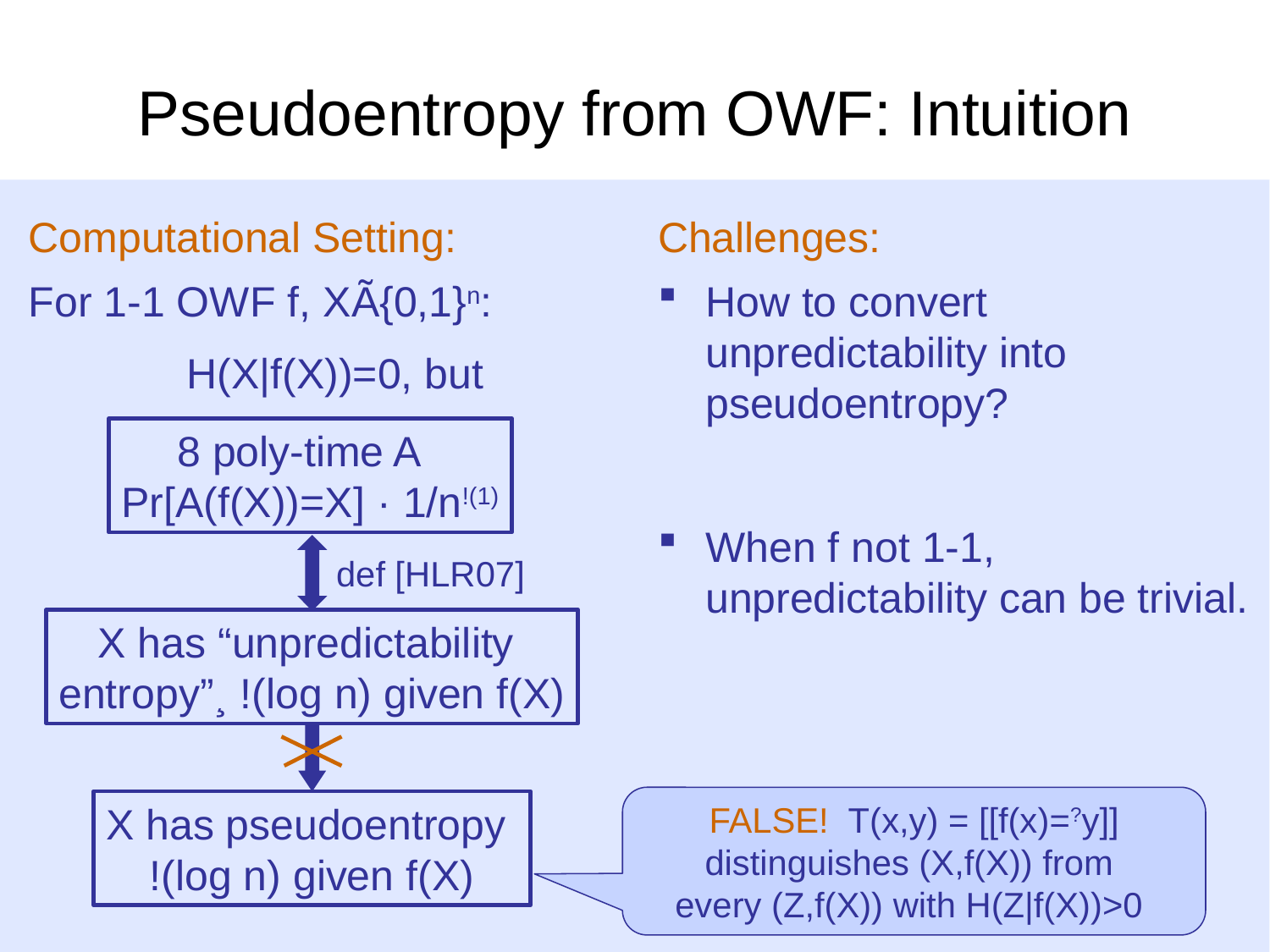

# Pseudoentropy from OWF: Intuition
Computational Setting:
Challenges:
For 1-1 OWF f, XÃ{0,1}n:
H(X|f(X))=0, but
How to convert
unpredictability into
pseudoentropy?

When f not 1-1, unpredictability can be trivial.
8 poly-time A
Pr[A(f(X))=X] · 1/n!(1)

def [HLR07]
X has “unpredictability
entropy”¸ !(log n) given f(X)

FALSE!  T(x,y) = [[f(x)=?y]]
distinguishes (X,f(X)) from
every (Z,f(X)) with H(Z|f(X))>0
X has pseudoentropy
!(log n) given f(X)